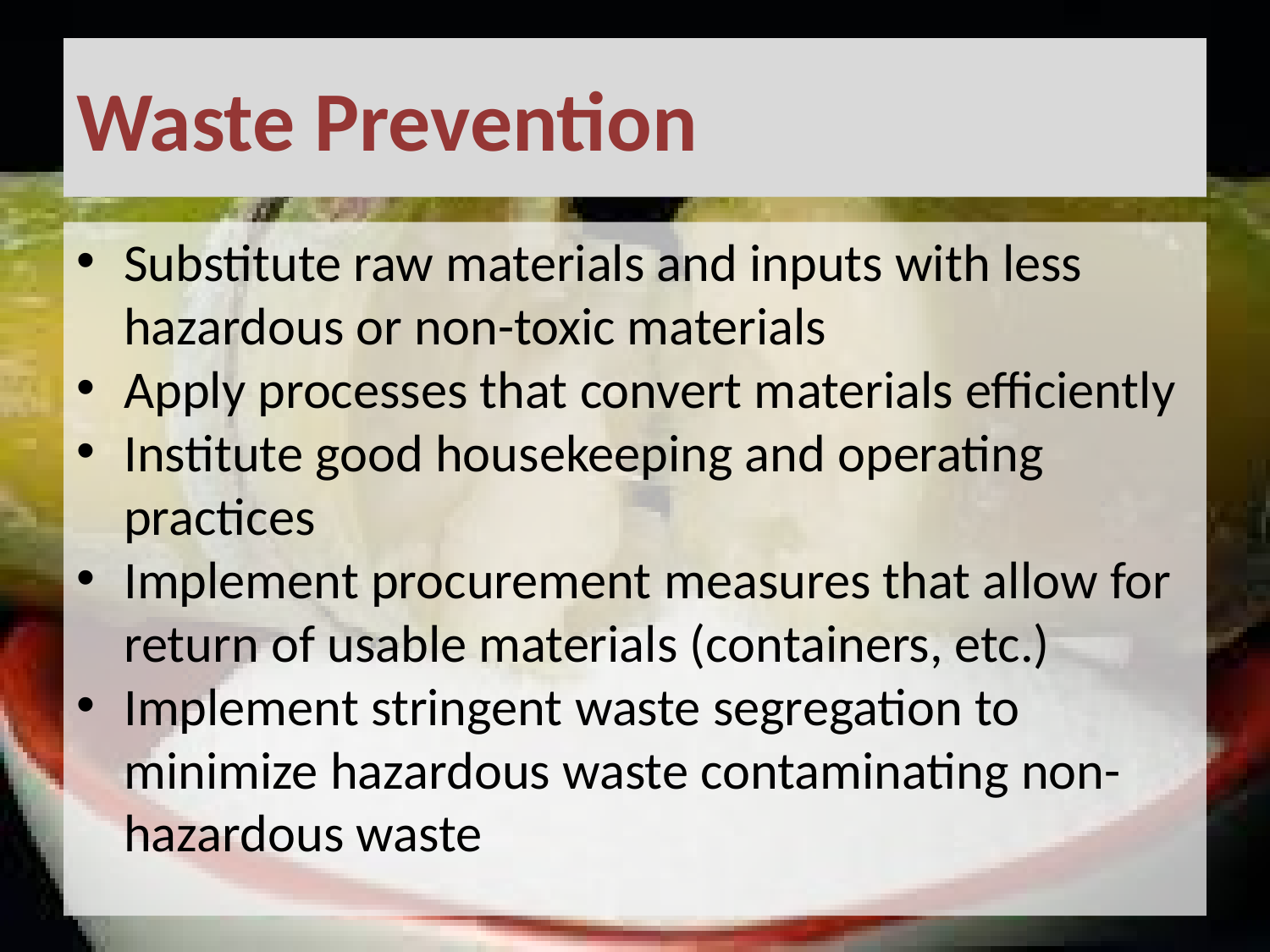

# Waste Prevention
Substitute raw materials and inputs with less hazardous or non-toxic materials
Apply processes that convert materials efficiently
Institute good housekeeping and operating practices
Implement procurement measures that allow for return of usable materials (containers, etc.)
Implement stringent waste segregation to minimize hazardous waste contaminating non-hazardous waste